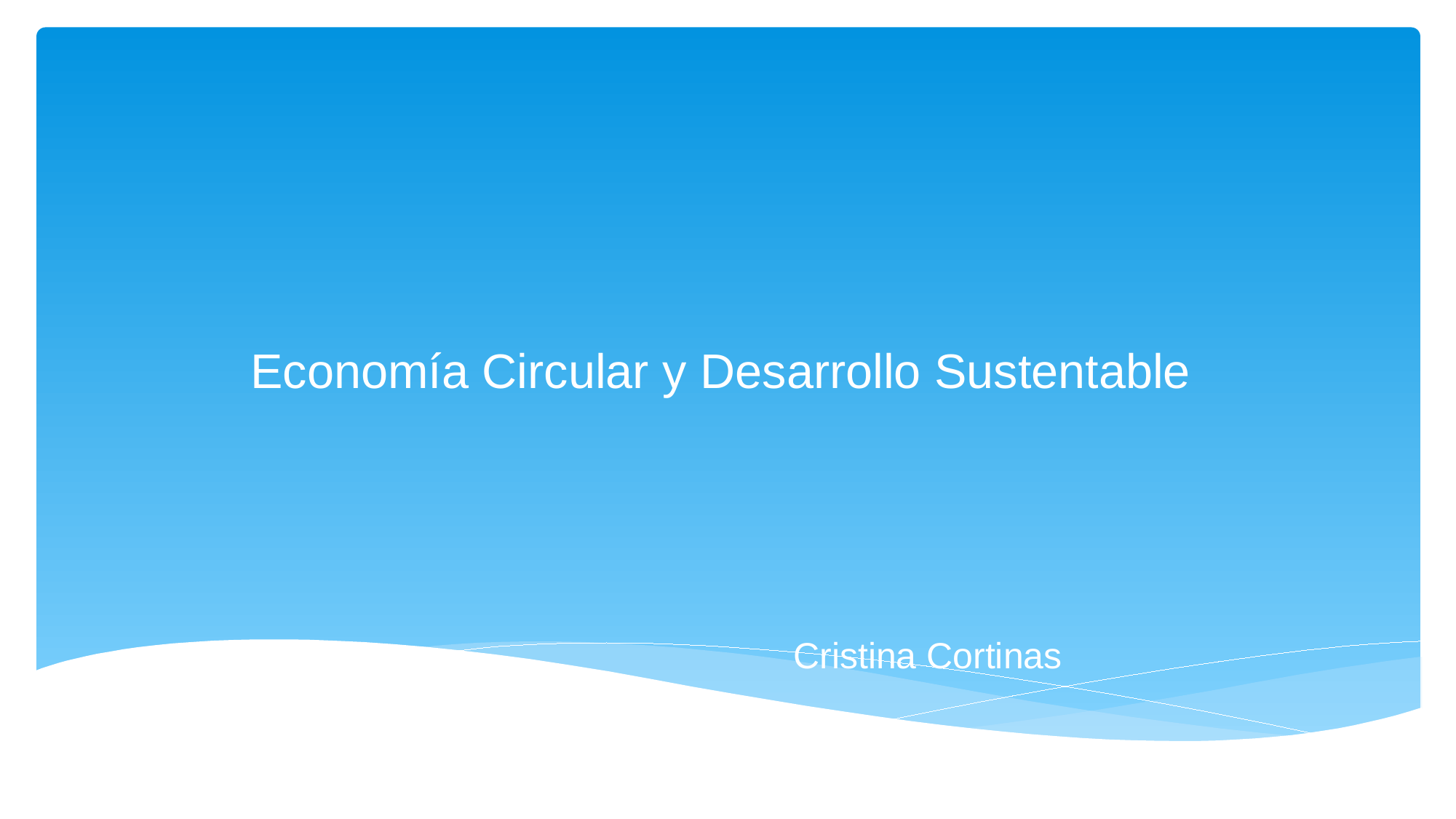

# Economía Circular y Desarrollo Sustentable

Cristina Cortinas